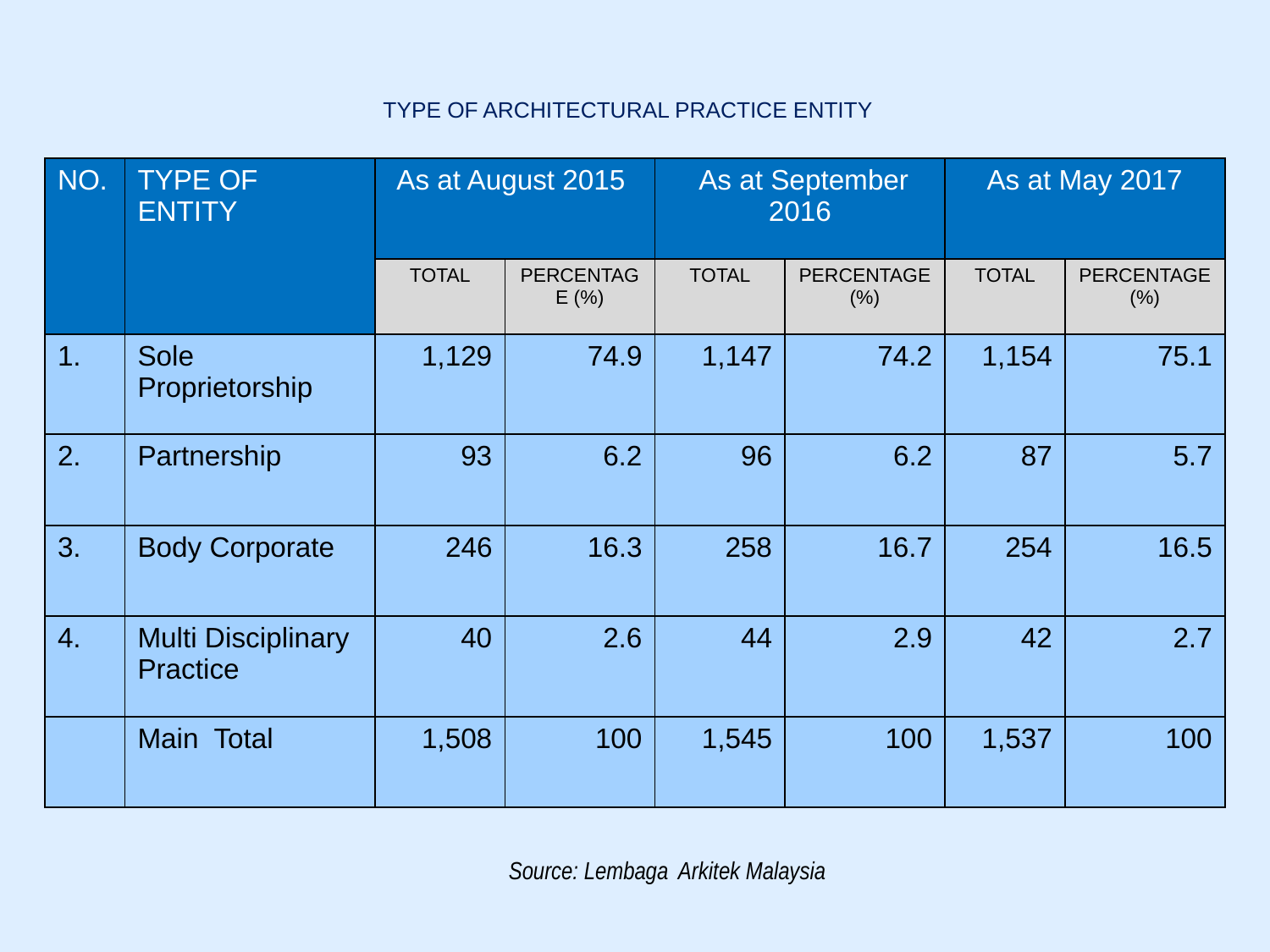

TYPE OF ARCHITECTURAL PRACTICE ENTITY
| NO. | TYPE OF ENTITY | As at August 2015 |  | As at September 2016 |  | As at May 2017 |  |
| --- | --- | --- | --- | --- | --- | --- | --- |
|  |  | TOTAL | PERCENTAGE (%) | TOTAL | PERCENTAGE (%) | TOTAL | PERCENTAGE (%) |
| 1. | Sole Proprietorship | 1,129 | 74.9 | 1,147 | 74.2 | 1,154 | 75.1 |
| 2. | Partnership | 93 | 6.2 | 96 | 6.2 | 87 | 5.7 |
| 3. | Body Corporate | 246 | 16.3 | 258 | 16.7 | 254 | 16.5 |
| 4. | Multi Disciplinary Practice | 40 | 2.6 | 44 | 2.9 | 42 | 2.7 |
|  | Main Total | 1,508 | 100 | 1,545 | 100 | 1,537 | 100 |
Source: Lembaga  Arkitek Malaysia